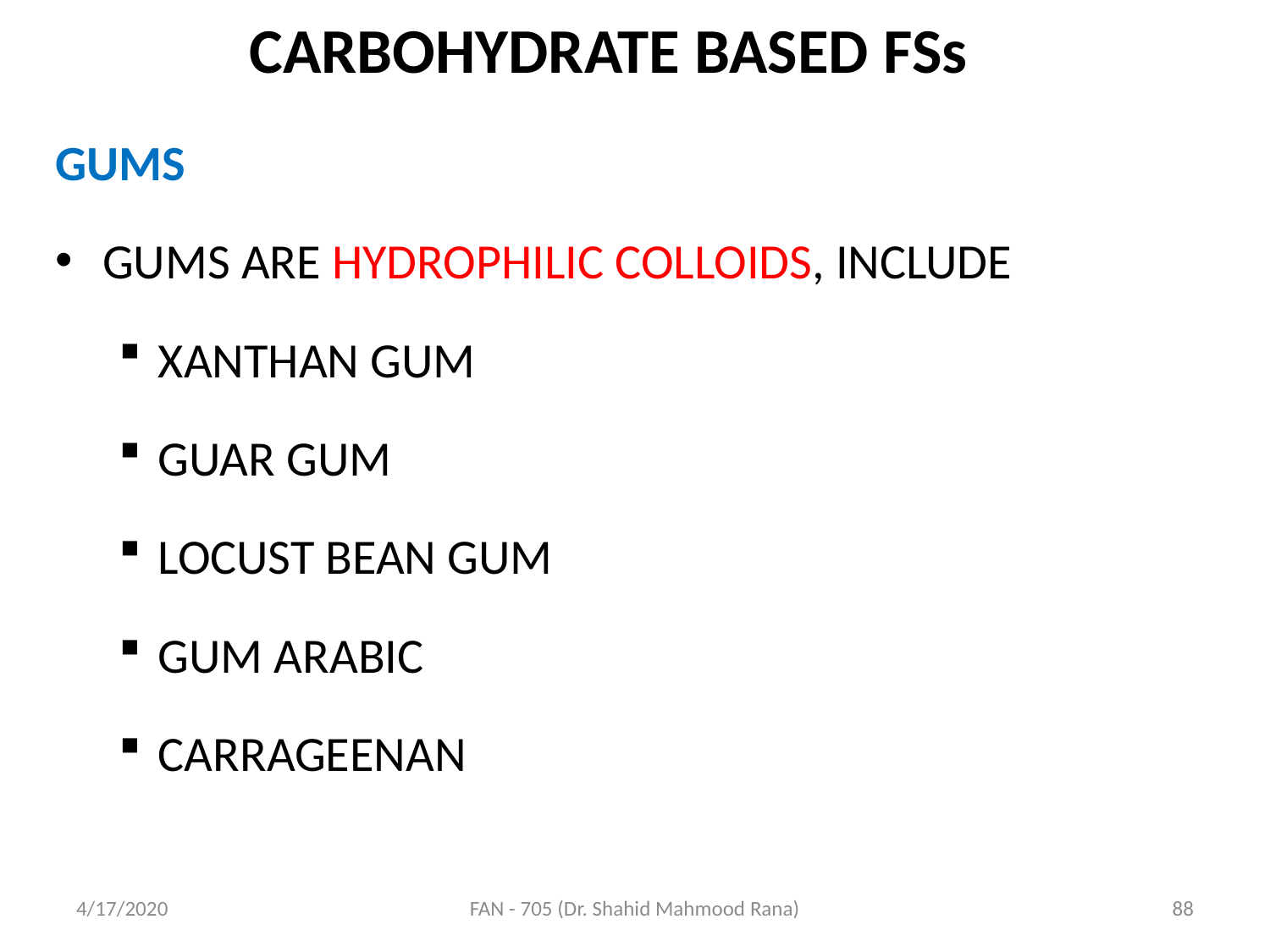

# CARBOHYDRATE BASED FSs
GUMS
GUMS ARE HYDROPHILIC COLLOIDS, INCLUDE
XANTHAN GUM
GUAR GUM
LOCUST BEAN GUM
GUM ARABIC
CARRAGEENAN
4/17/2020
FAN - 705 (Dr. Shahid Mahmood Rana)
88